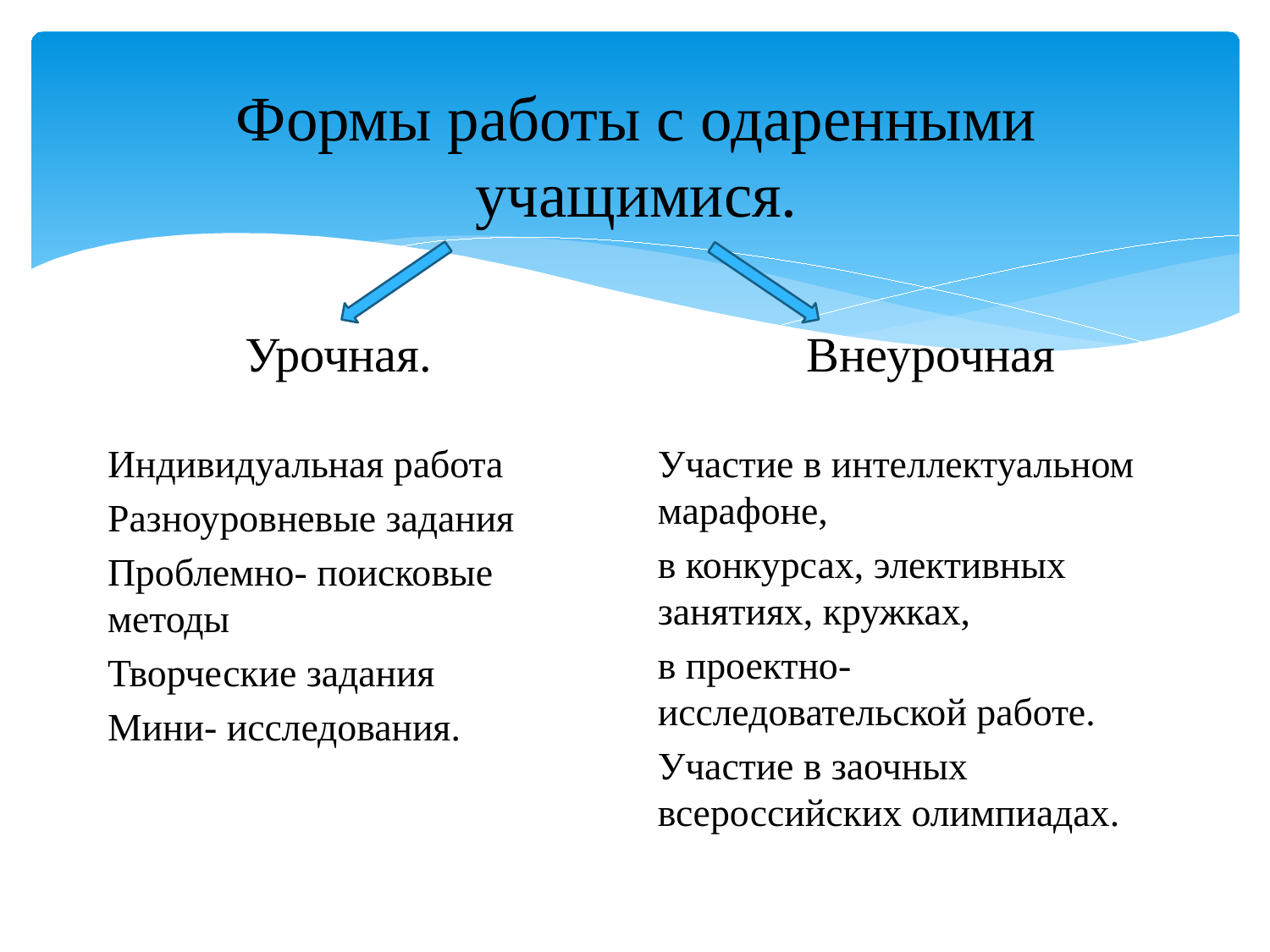

# Формы работы с одаренными учащимися.

          Урочная.

Индивидуальная работа
Разноуровневые задания
Проблемно- поисковые методы
Творческие задания
Мини- исследования.

             Внеурочная

Участие в интеллектуальном марафоне,
в конкурсах, элективных занятиях, кружках,
в проектно- исследовательской работе.
Участие в заочных всероссийских олимпиадах.